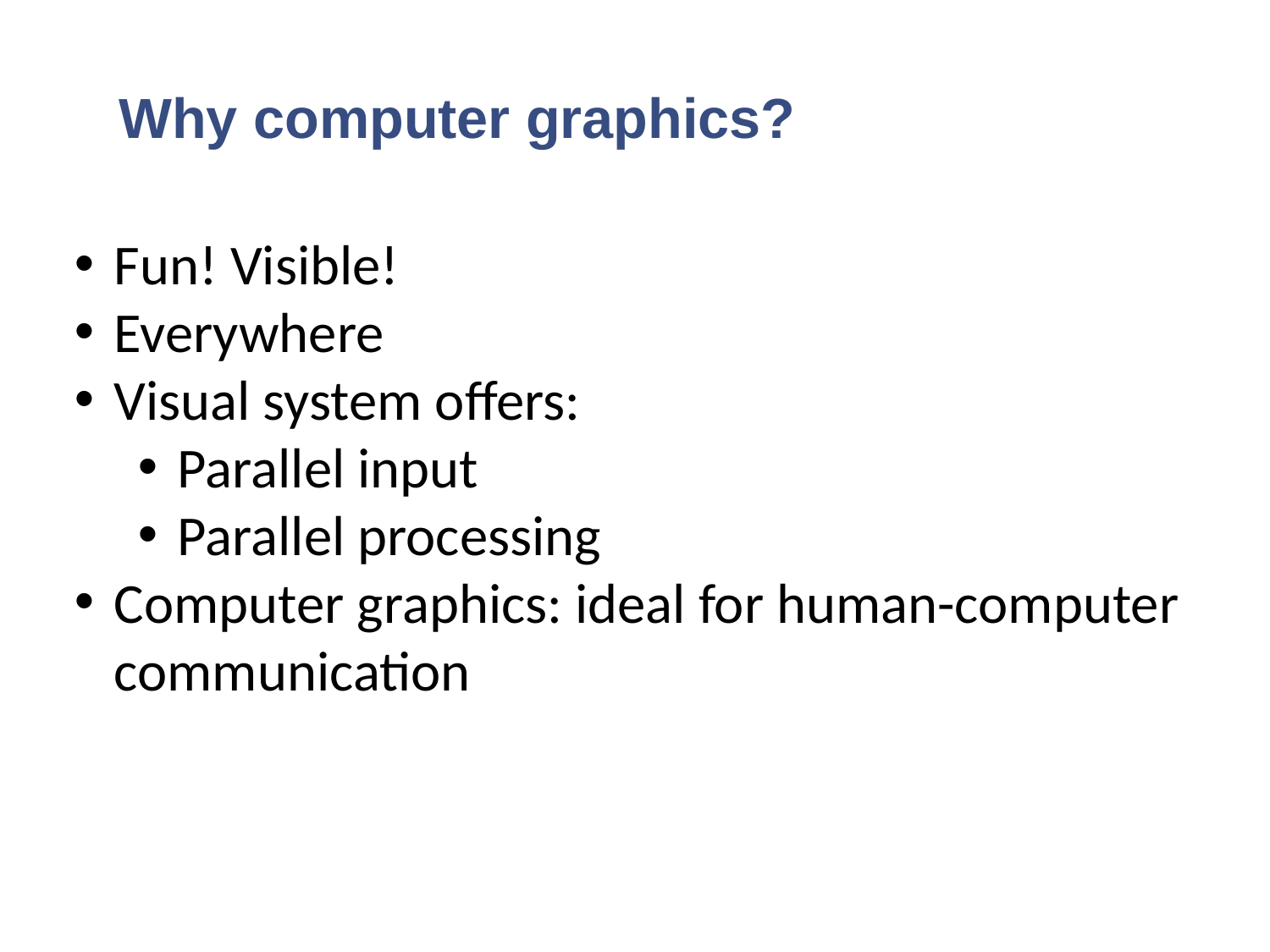

# Why computer graphics?
Fun! Visible!
Everywhere
Visual system offers:
Parallel input
Parallel processing
Computer graphics: ideal for human-computer communication